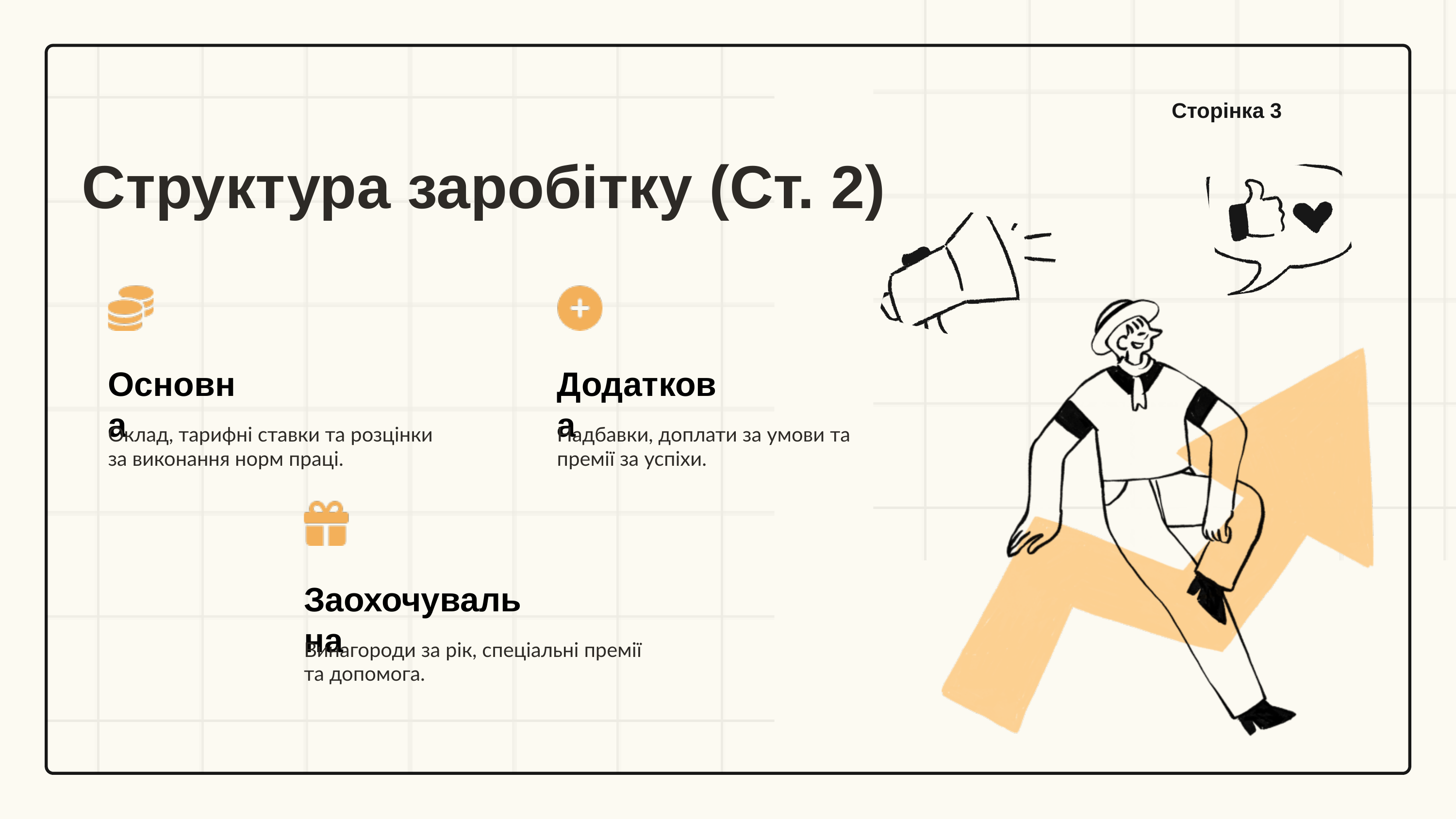

Сторінка 3
Структура заробітку (Ст. 2)

Основна
Додаткова
Оклад, тарифні ставки та розцінки за виконання норм праці.
Надбавки, доплати за умови та премії за успіхи.

Заохочувальна
Винагороди за рік, спеціальні премії та допомога.